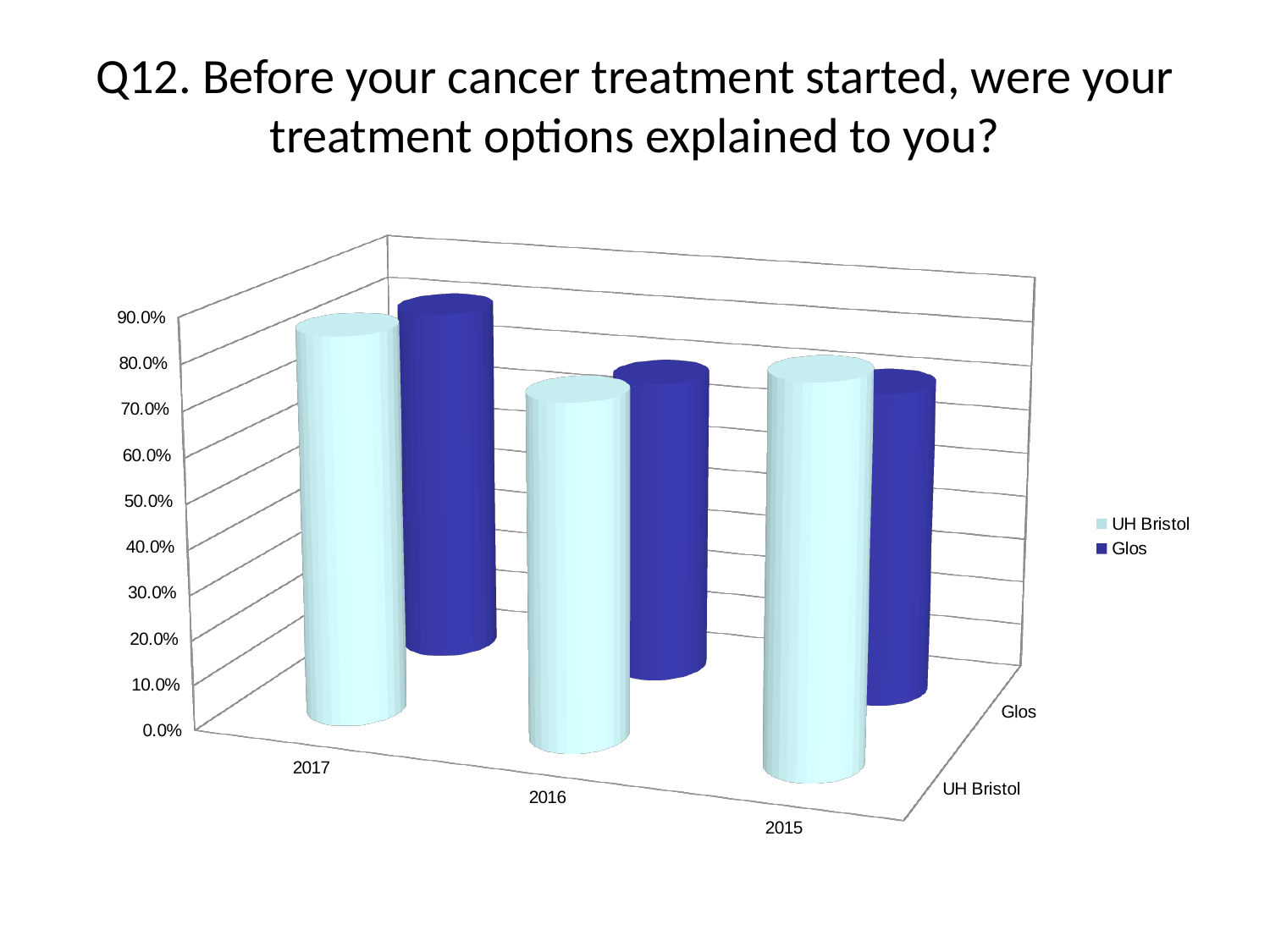

# Q12. Before your cancer treatment started, were your treatment options explained to you?

[unsupported chart]